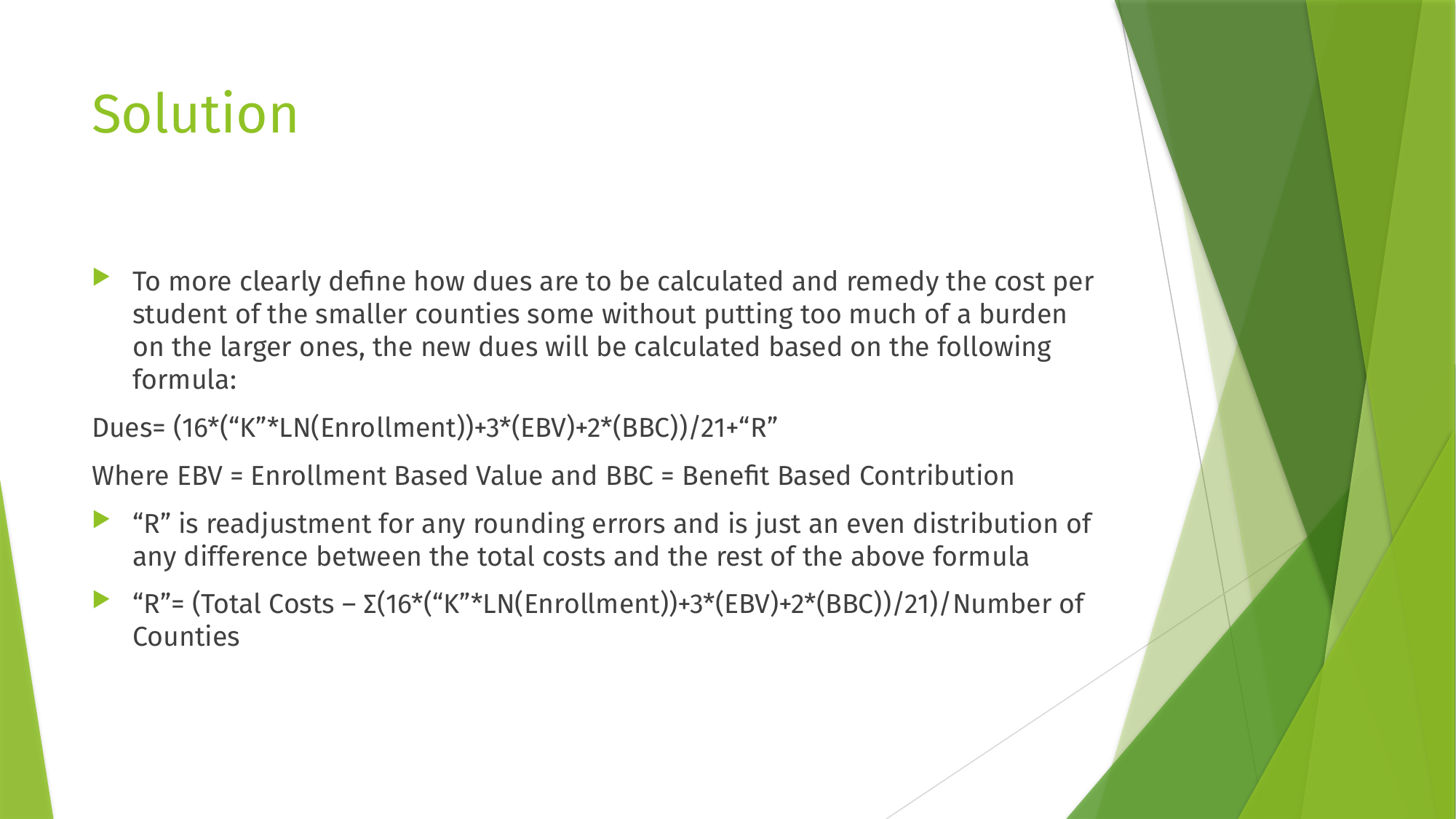

# Solution
To more clearly define how dues are to be calculated and remedy the cost per student of the smaller counties some without putting too much of a burden on the larger ones, the new dues will be calculated based on the following formula:
Dues= (16*(“K”*LN(Enrollment))+3*(EBV)+2*(BBC))/21+“R”
Where EBV = Enrollment Based Value and BBC = Benefit Based Contribution
“R” is readjustment for any rounding errors and is just an even distribution of any difference between the total costs and the rest of the above formula
“R”= (Total Costs – ∑(16*(“K”*LN(Enrollment))+3*(EBV)+2*(BBC))/21)/Number of Counties